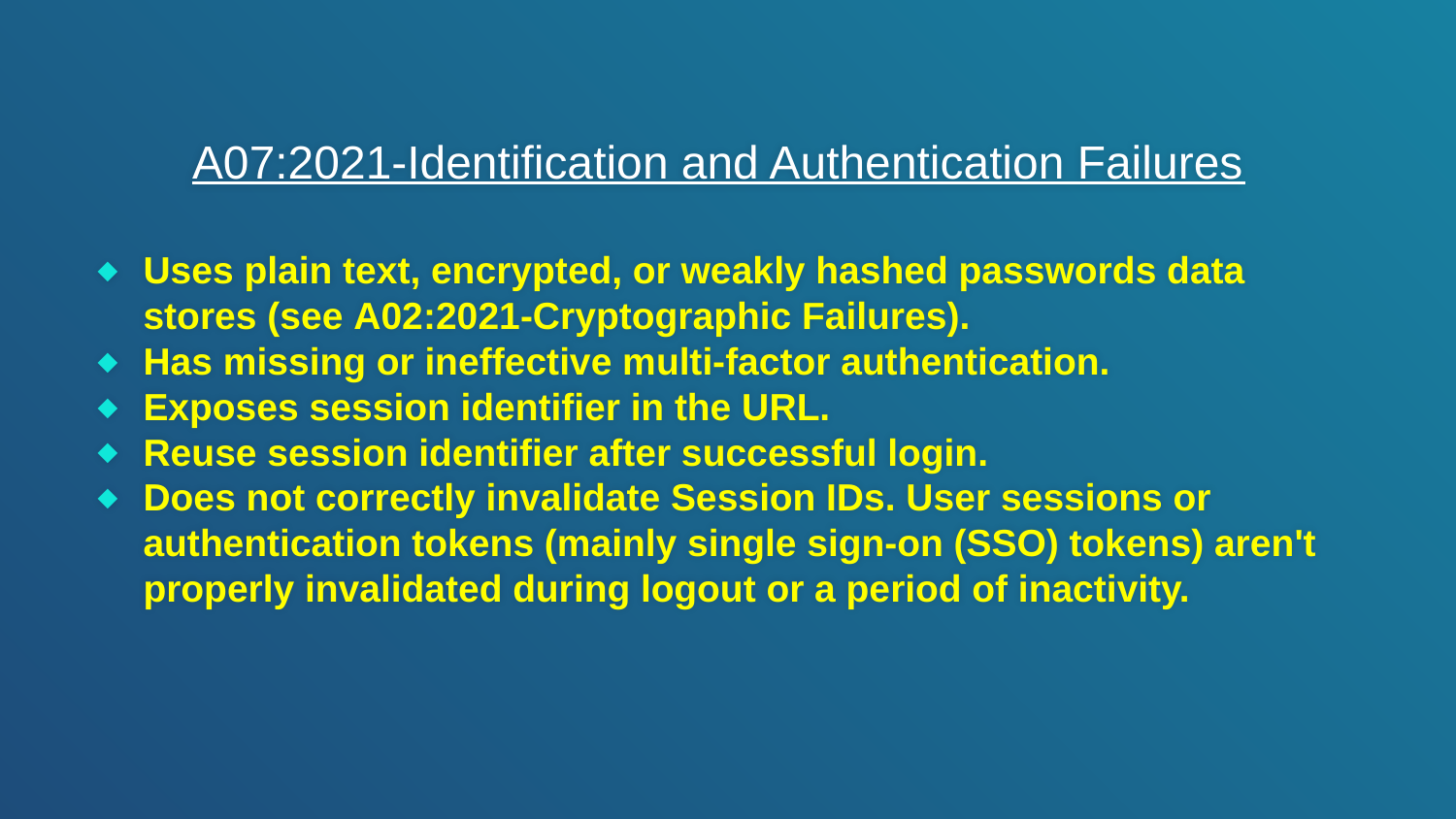

# A07:2021-Identification and Authentication Failures
Uses plain text, encrypted, or weakly hashed passwords data stores (see A02:2021-Cryptographic Failures).
Has missing or ineffective multi-factor authentication.
Exposes session identifier in the URL.
Reuse session identifier after successful login.
Does not correctly invalidate Session IDs. User sessions or authentication tokens (mainly single sign-on (SSO) tokens) aren't properly invalidated during logout or a period of inactivity.